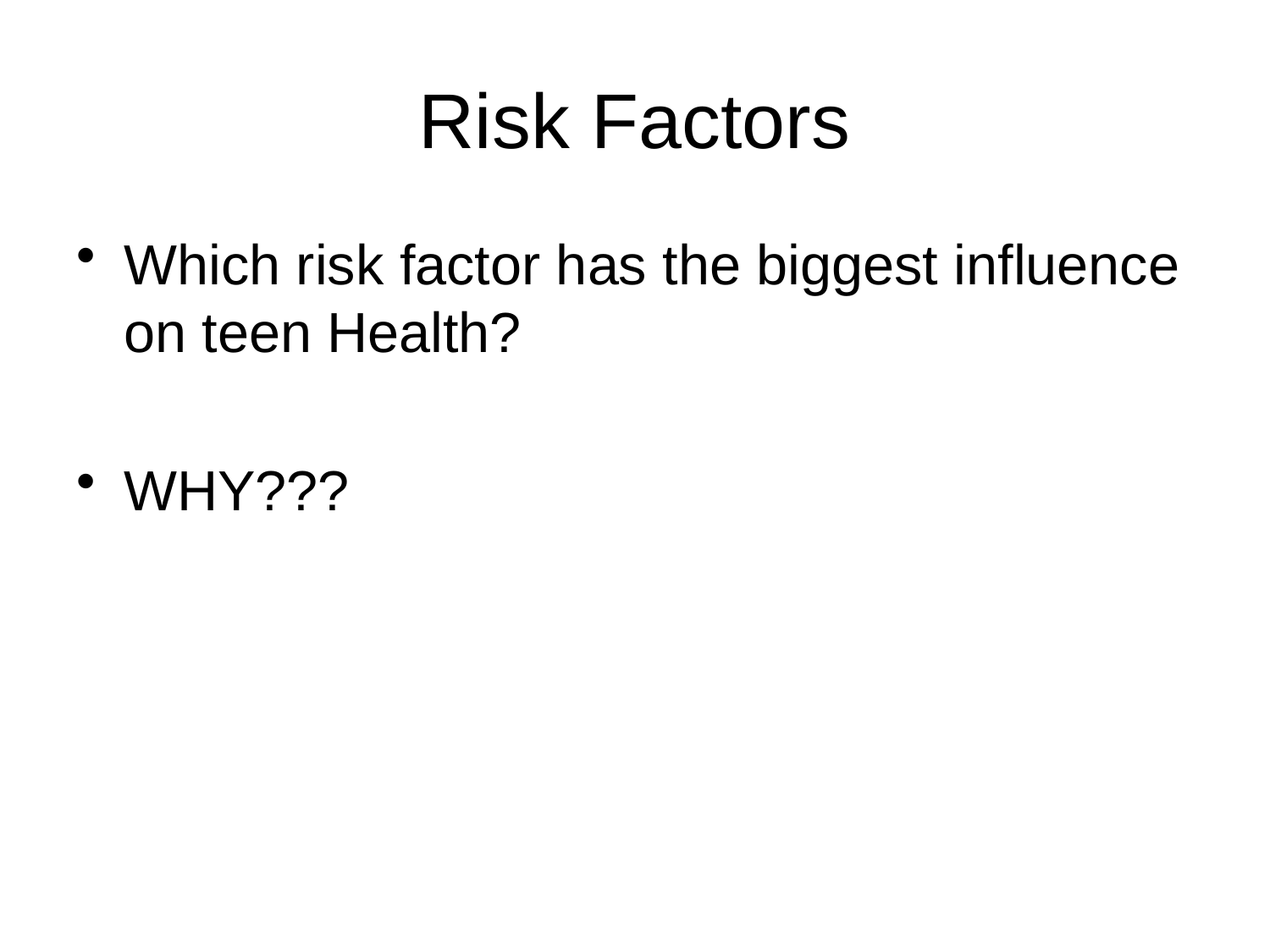

# Risk Factors
Which risk factor has the biggest influence on teen Health?

WHY???